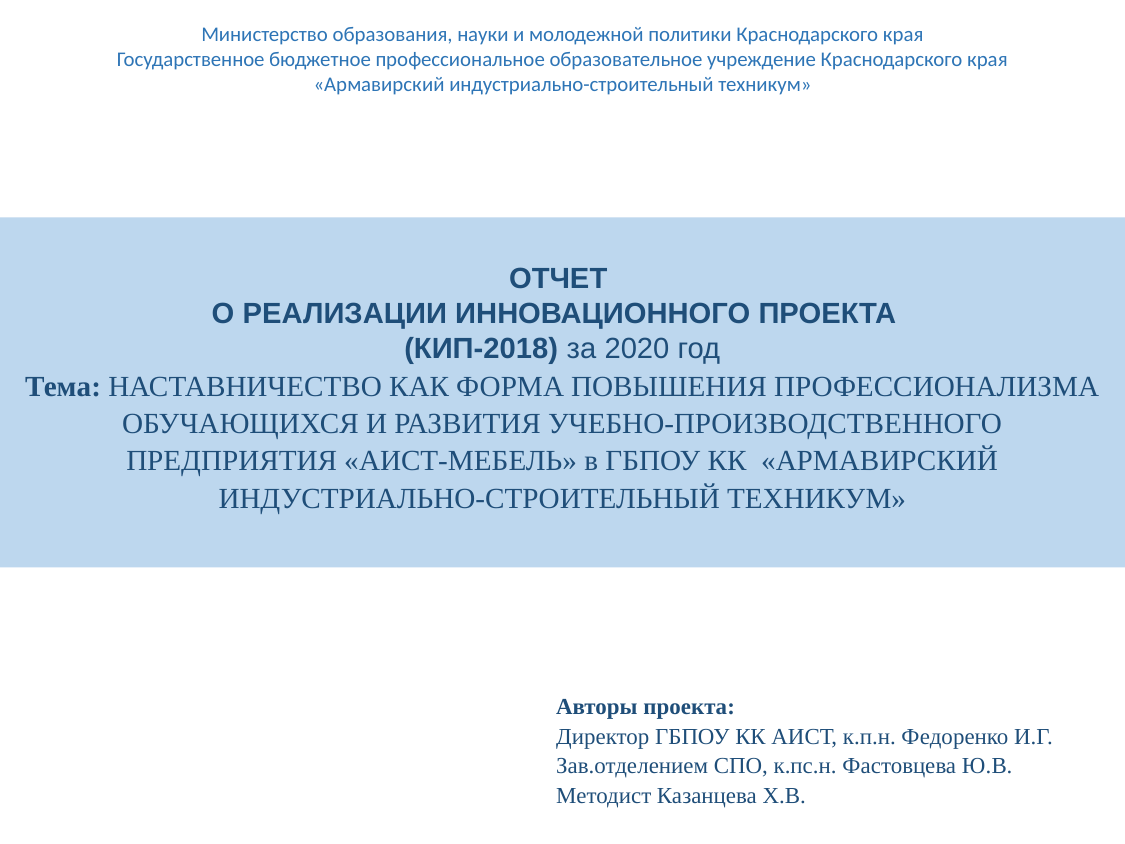

Министерство образования, науки и молодежной политики Краснодарского края
Государственное бюджетное профессиональное образовательное учреждение Краснодарского края «Армавирский индустриально-строительный техникум»

ОТЧЕТ
О РЕАЛИЗАЦИИ ИННОВАЦИОННОГО ПРОЕКТА
(КИП-2018) за 2020 год
Тема: НАСТАВНИЧЕСТВО КАК ФОРМА ПОВЫШЕНИЯ ПРОФЕССИОНАЛИЗМА ОБУЧАЮЩИХСЯ И РАЗВИТИЯ УЧЕБНО-ПРОИЗВОДСТВЕННОГО ПРЕДПРИЯТИЯ «АИСТ-МЕБЕЛЬ» в ГБПОУ КК  «АРМАВИРСКИЙ ИНДУСТРИАЛЬНО-СТРОИТЕЛЬНЫЙ ТЕХНИКУМ»

Авторы проекта:
Директор ГБПОУ КК АИСТ, к.п.н. Федоренко И.Г.
Зав.отделением СПО, к.пс.н. Фастовцева Ю.В.
Методист Казанцева Х.В.